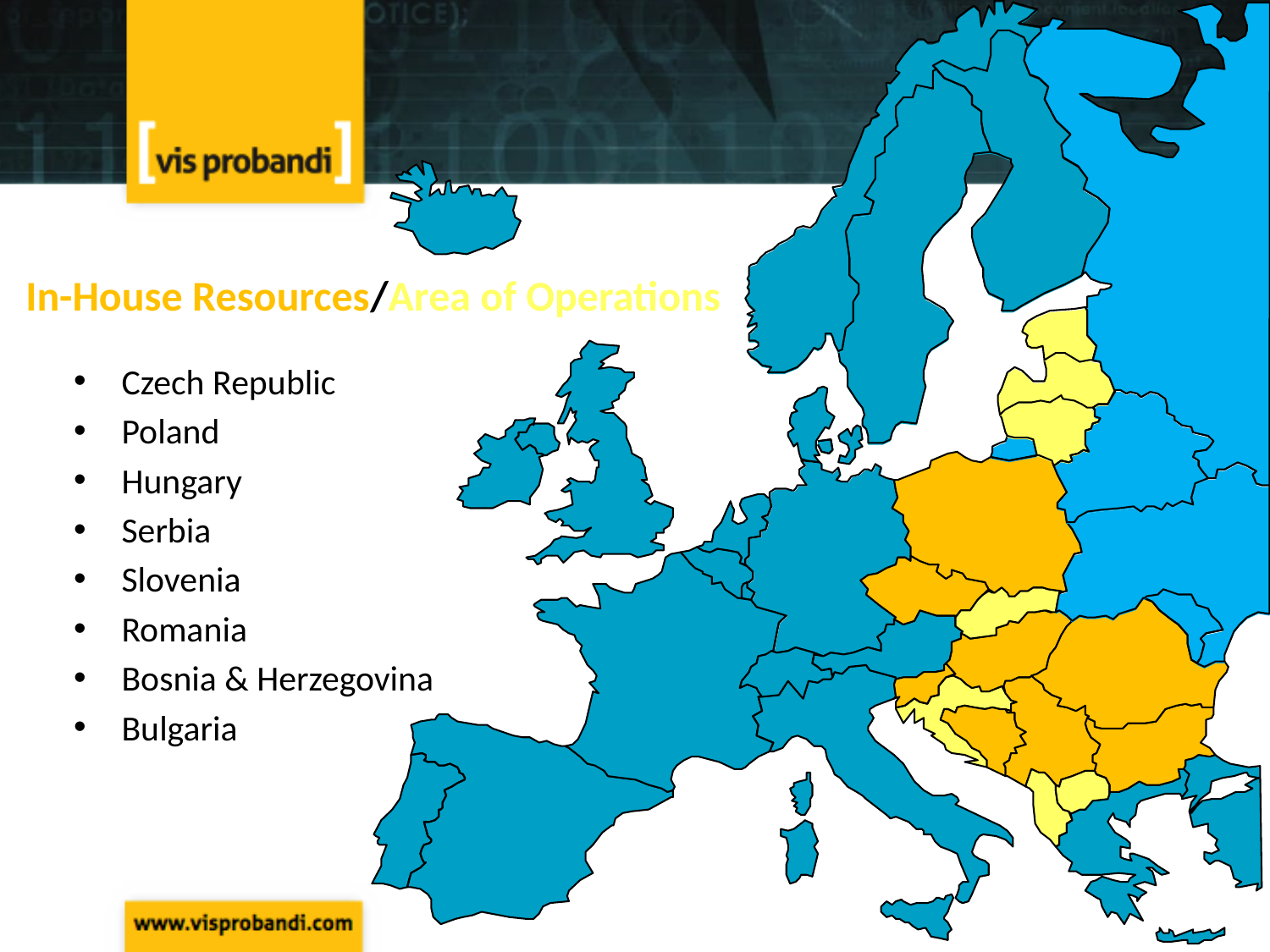

# In-House Resources/Area of Operations
Czech Republic
Poland
Hungary
Serbia
Slovenia
Romania
Bosnia & Herzegovina
Bulgaria